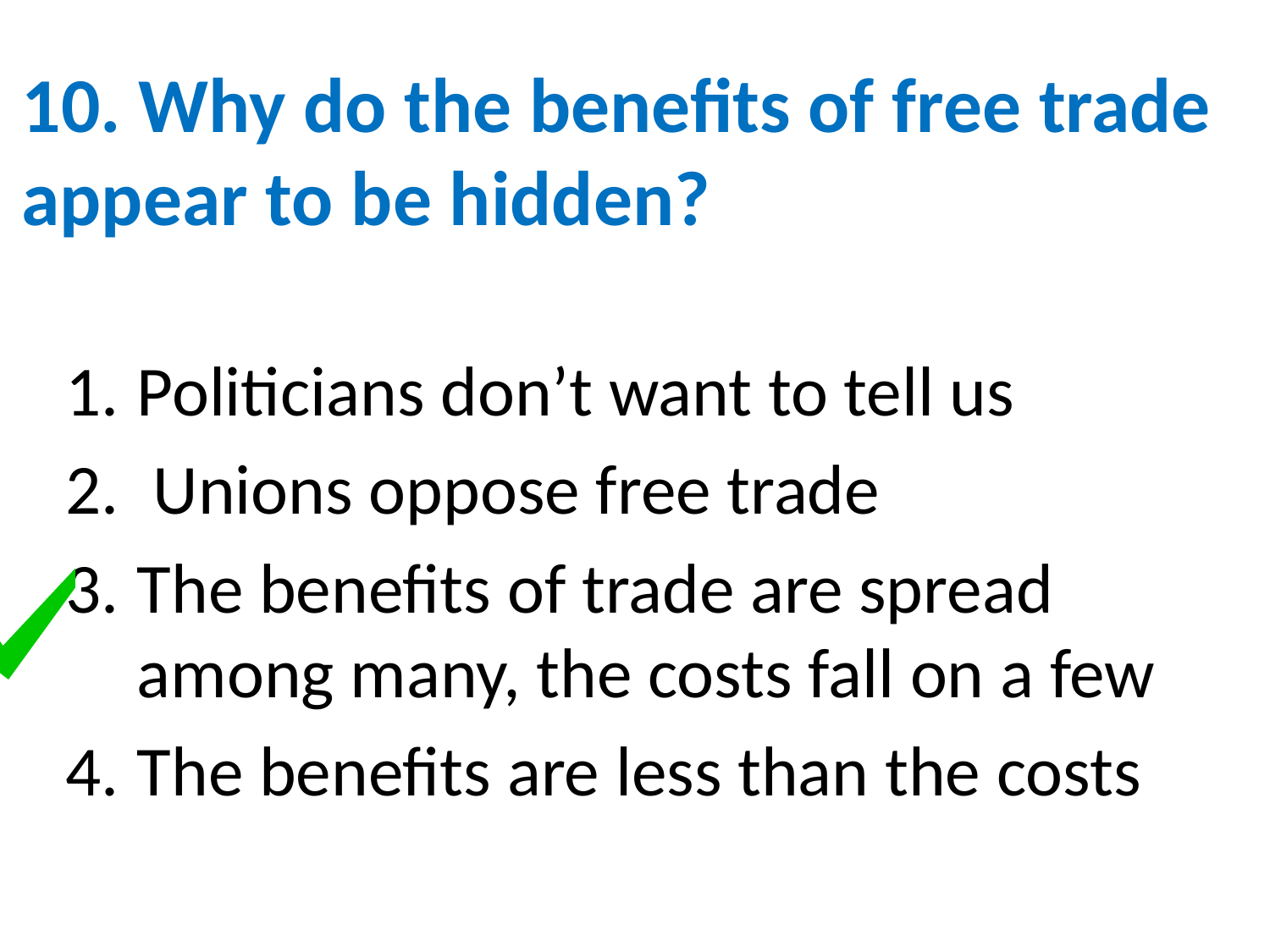

# 10. Why do the benefits of free trade appear to be hidden?
Politicians don’t want to tell us
 Unions oppose free trade
The benefits of trade are spread among many, the costs fall on a few
The benefits are less than the costs